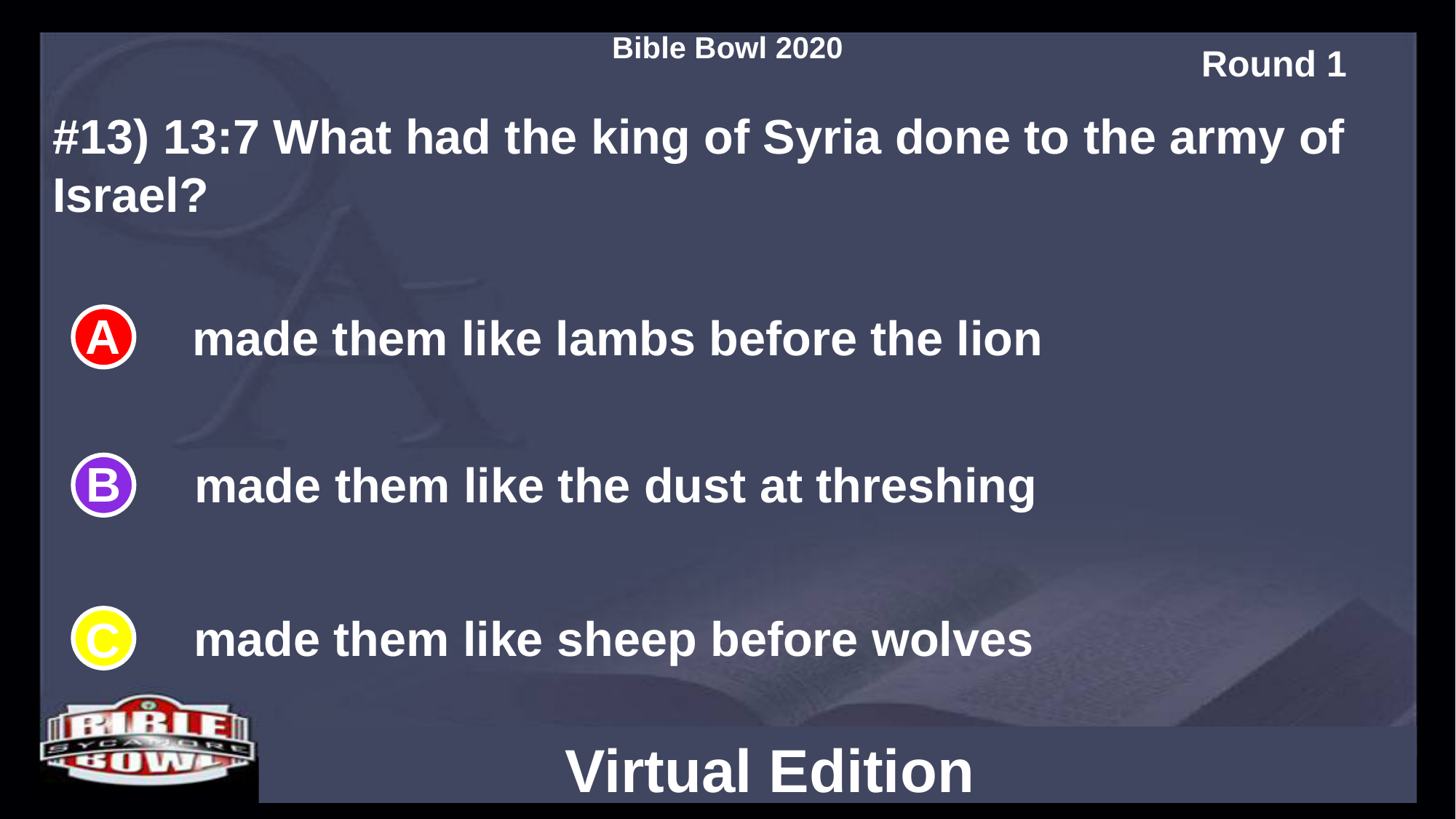

#13) 13:7 What had the king of Syria done to the army of Israel?
made them like lambs before the lion
made them like the dust at threshing
made them like sheep before wolves